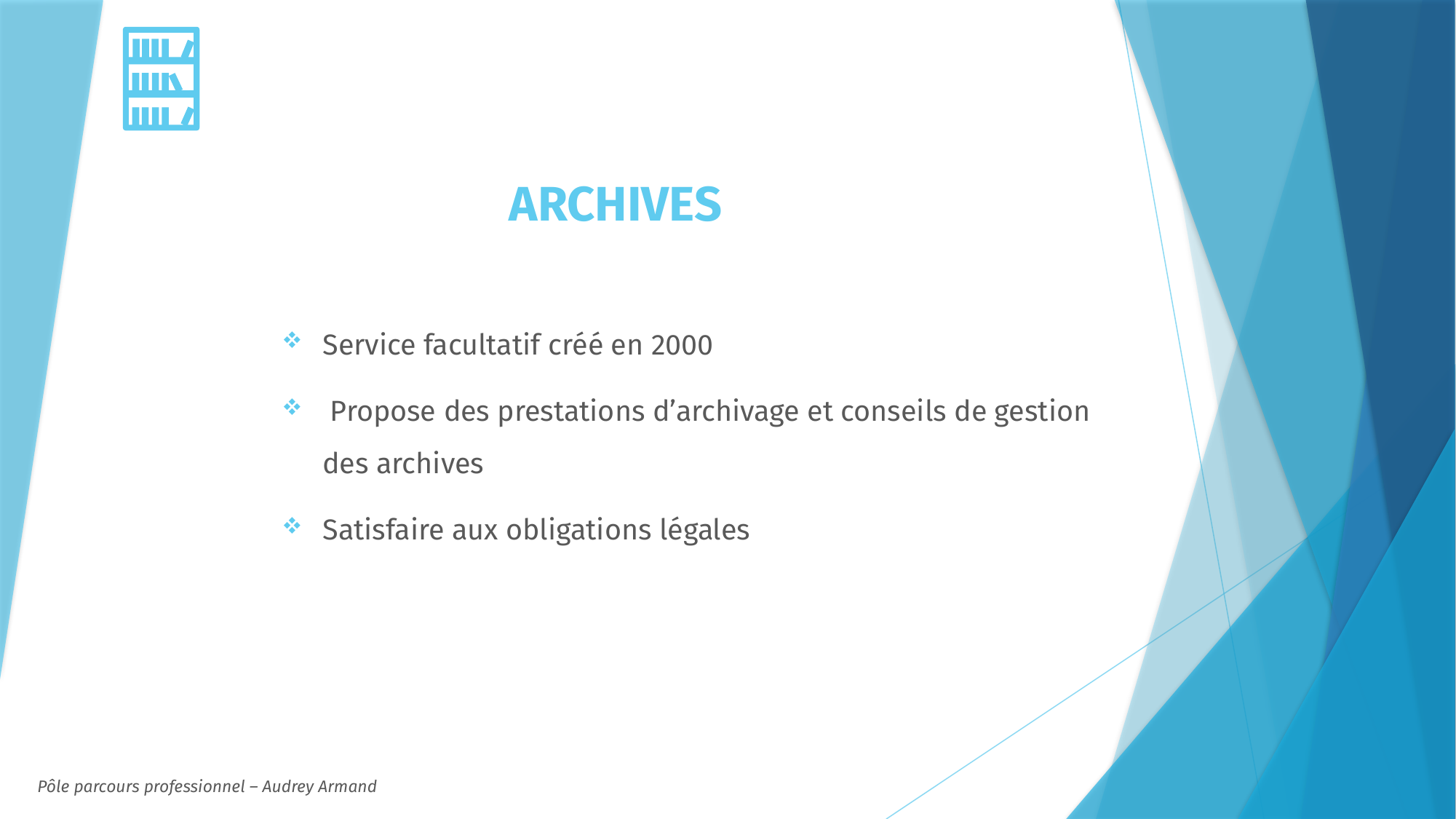

ARCHIVES

Service facultatif créé en 2000
 Propose des prestations d’archivage et conseils de gestion des archives
Satisfaire aux obligations légales
Pôle parcours professionnel – Audrey Armand